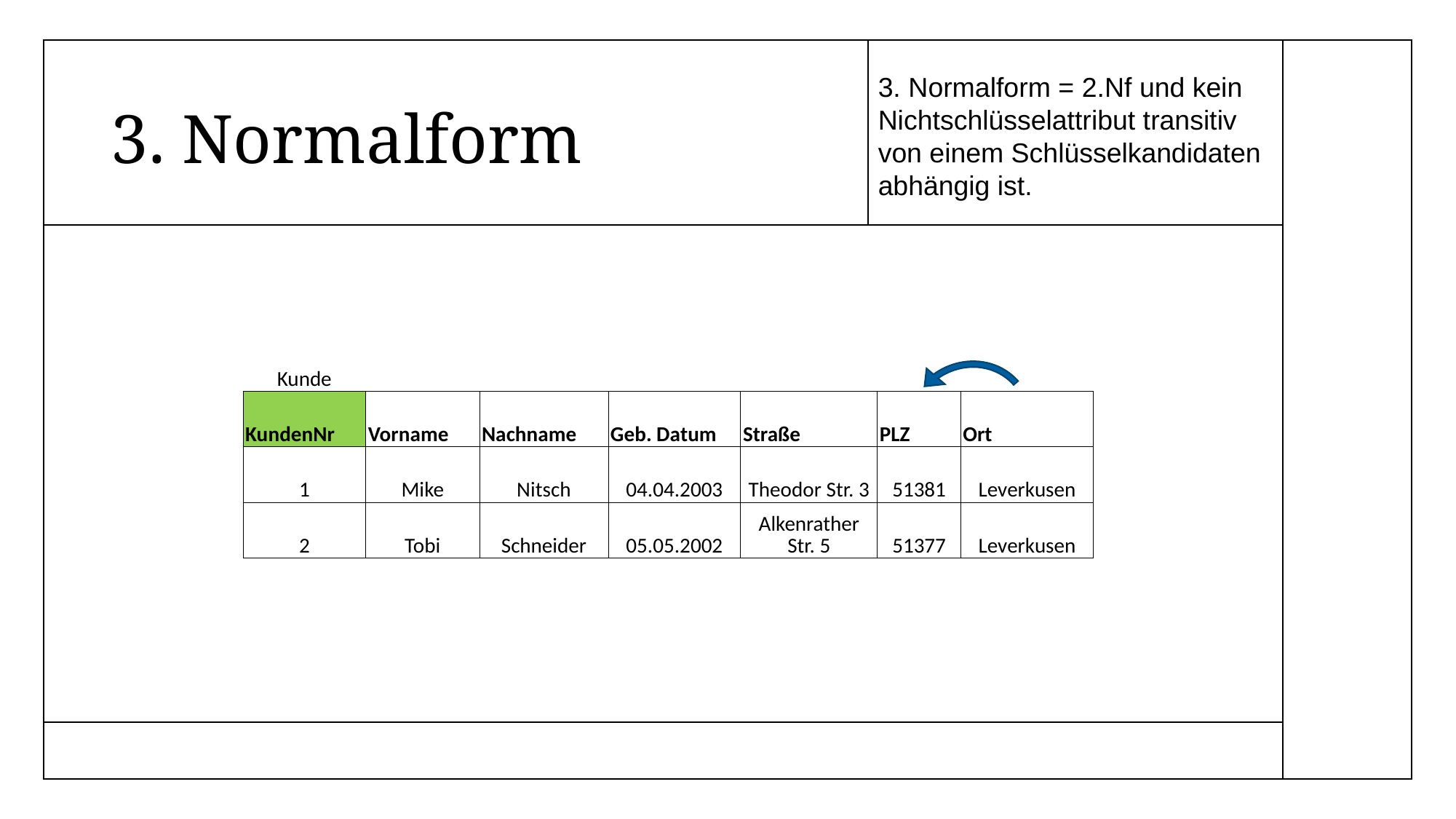

3. Normalform = 2.Nf und kein Nichtschlüsselattribut transitiv von einem Schlüsselkandidaten abhängig ist.

# 3. Normalform
| Kunde |  |  |  |  |  |  |
| --- | --- | --- | --- | --- | --- | --- |
| KundenNr | Vorname | Nachname | Geb. Datum | Straße | PLZ | Ort |
| 1 | Mike | Nitsch | 04.04.2003 | Theodor Str. 3 | 51381 | Leverkusen |
| 2 | Tobi | Schneider | 05.05.2002 | Alkenrather Str. 5 | 51377 | Leverkusen |